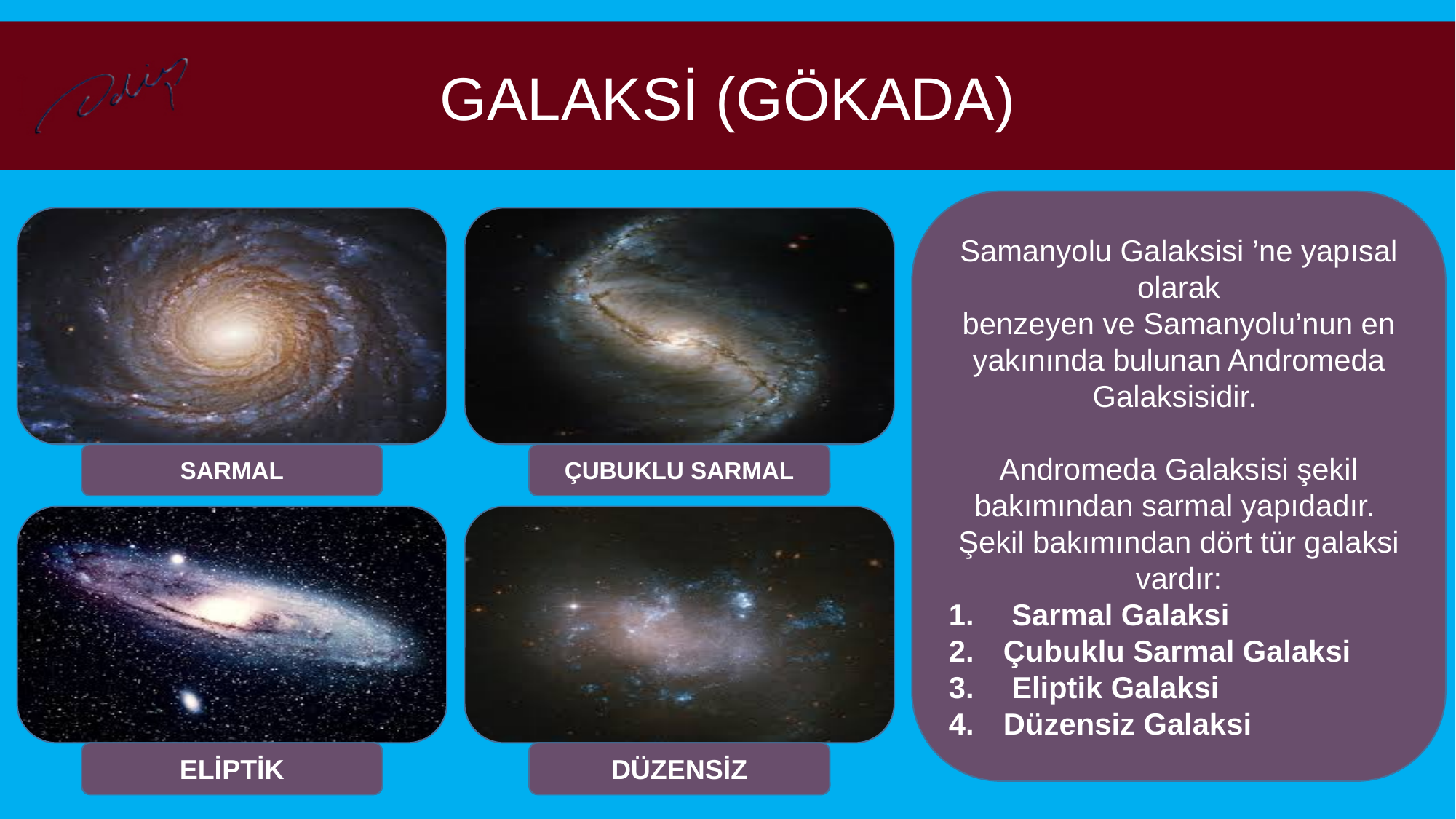

GALAKSİ (GÖKADA)
Samanyolu Galaksisi ’ne yapısal olarak
benzeyen ve Samanyolu’nun en yakınında bulunan Andromeda Galaksisidir.

Andromeda Galaksisi şekil bakımından sarmal yapıdadır.
Şekil bakımından dört tür galaksi vardır:
 Sarmal Galaksi
Çubuklu Sarmal Galaksi
 Eliptik Galaksi
Düzensiz Galaksi

SARMAL
ÇUBUKLU SARMAL

ELİPTİK
DÜZENSİZ